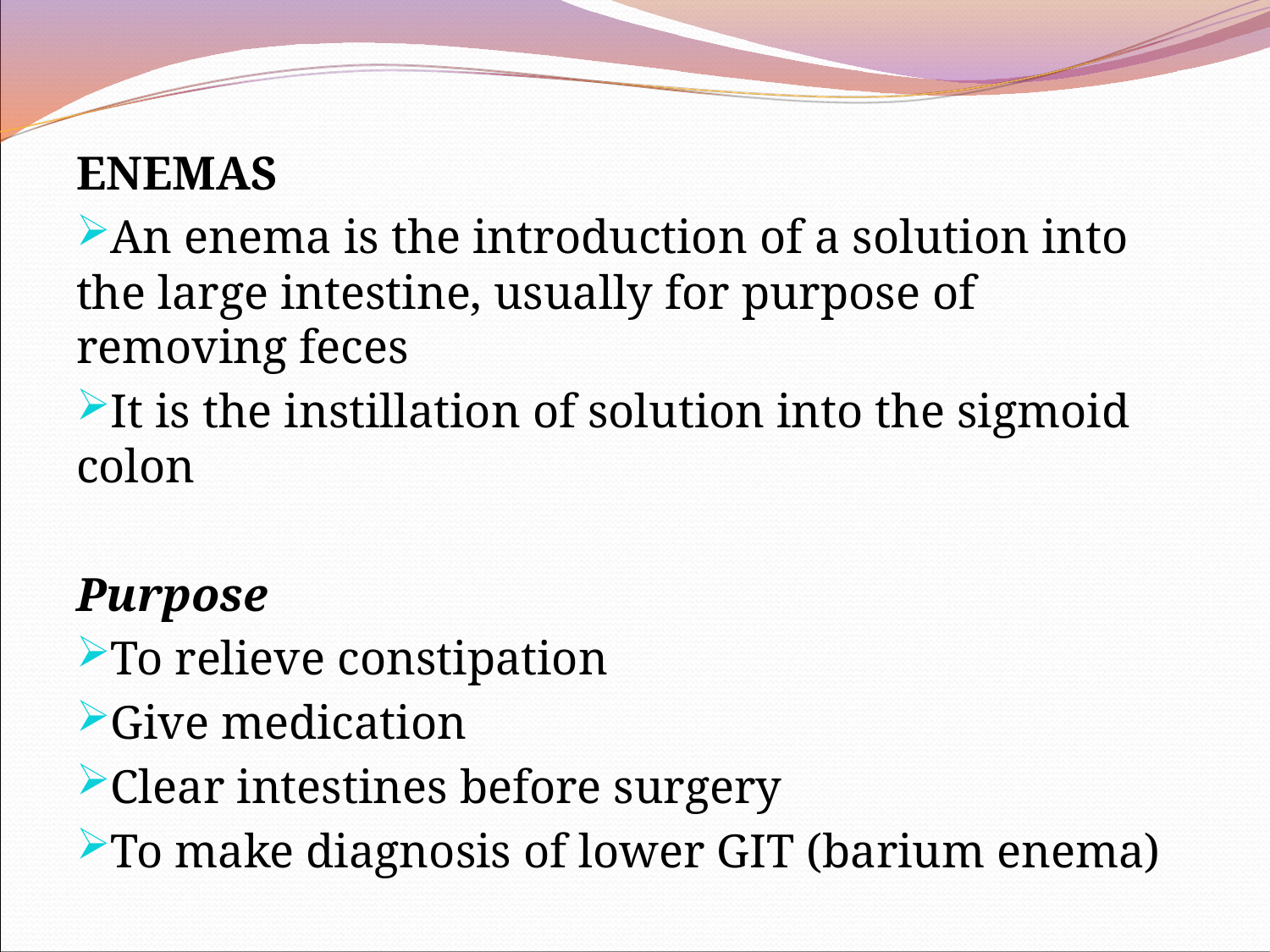

ENEMAS
An enema is the introduction of a solution into the large intestine, usually for purpose of removing feces
It is the instillation of solution into the sigmoid colon

Purpose
To relieve constipation
Give medication
Clear intestines before surgery
To make diagnosis of lower GIT (barium enema)